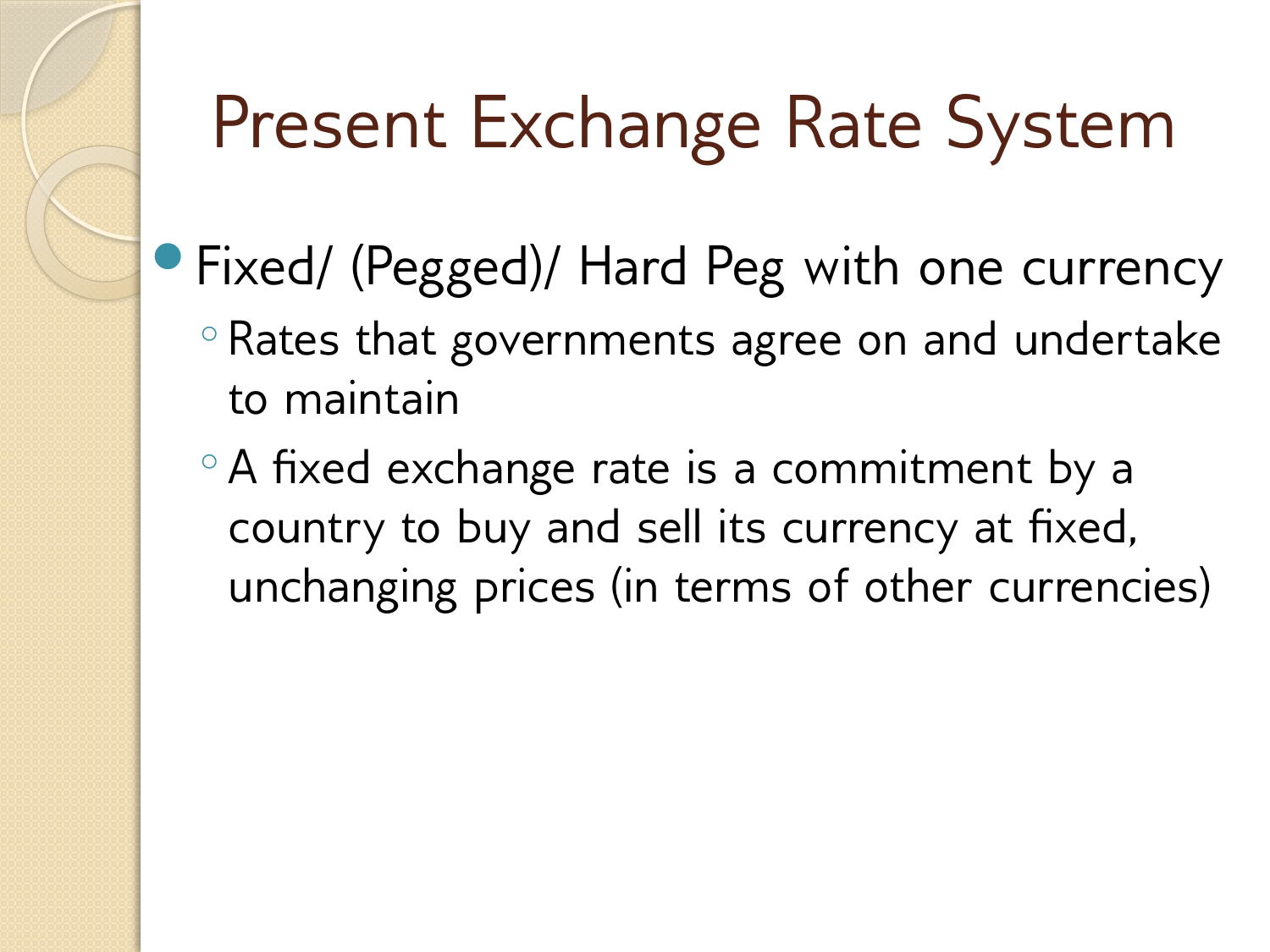

# Present Exchange Rate System
Fixed/ (Pegged)/ Hard Peg with one currency
Rates that governments agree on and undertake to maintain
A fixed exchange rate is a commitment by a country to buy and sell its currency at fixed, unchanging prices (in terms of other currencies)